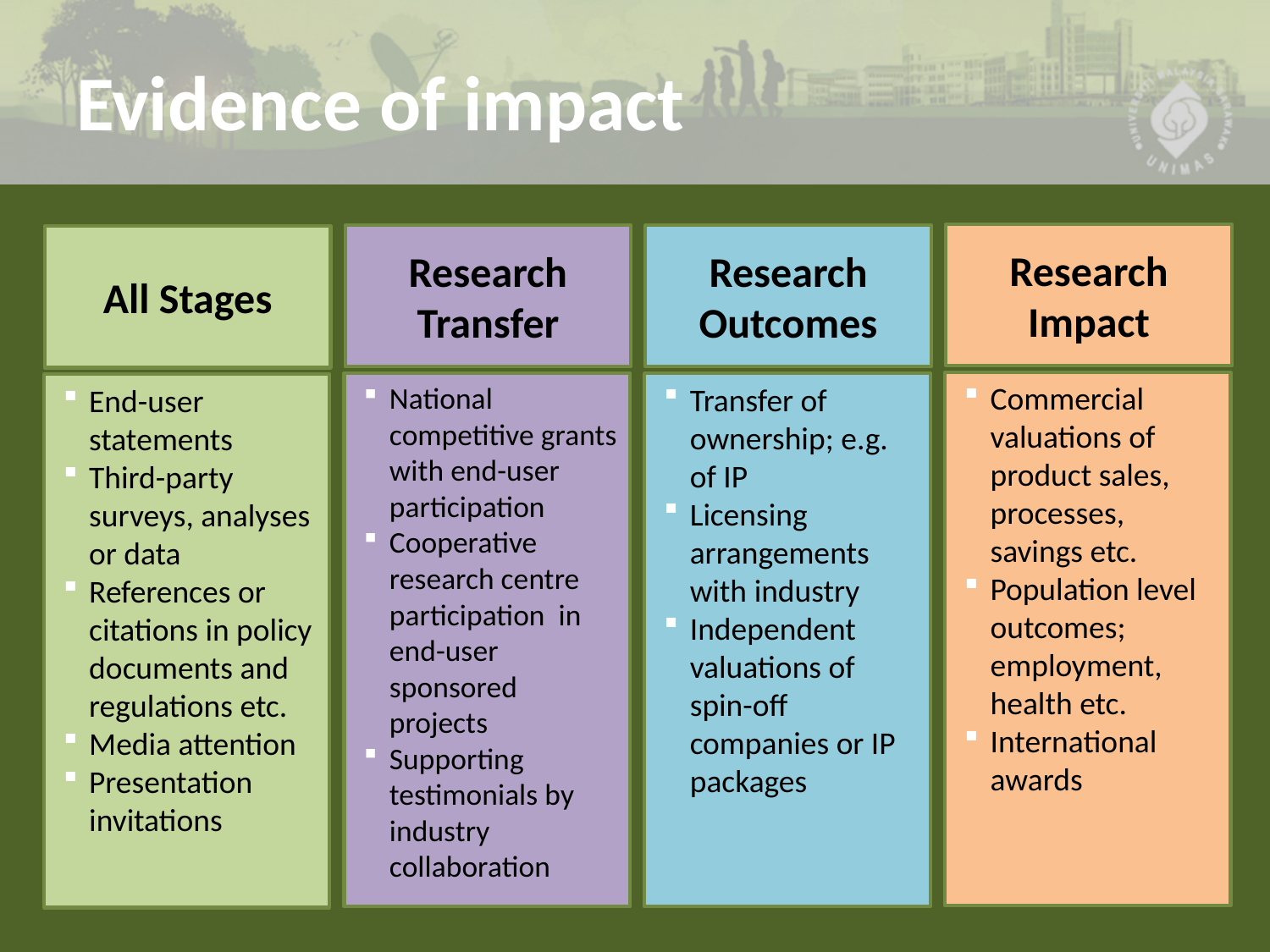

# Evidence of impact
Research Impact
Research Transfer
Research Outcomes
All Stages
Commercial valuations of product sales, processes, savings etc.
Population level outcomes; employment, health etc.
International awards
National competitive grants with end-user participation
Cooperative research centre participation  in end-user sponsored projects
Supporting testimonials by industry collaboration
Transfer of ownership; e.g. of IP
Licensing arrangements with industry
Independent valuations of spin-off companies or IP packages
End-user statements
Third-party surveys, analyses or data
References or citations in policy documents and regulations etc.
Media attention
Presentation invitations